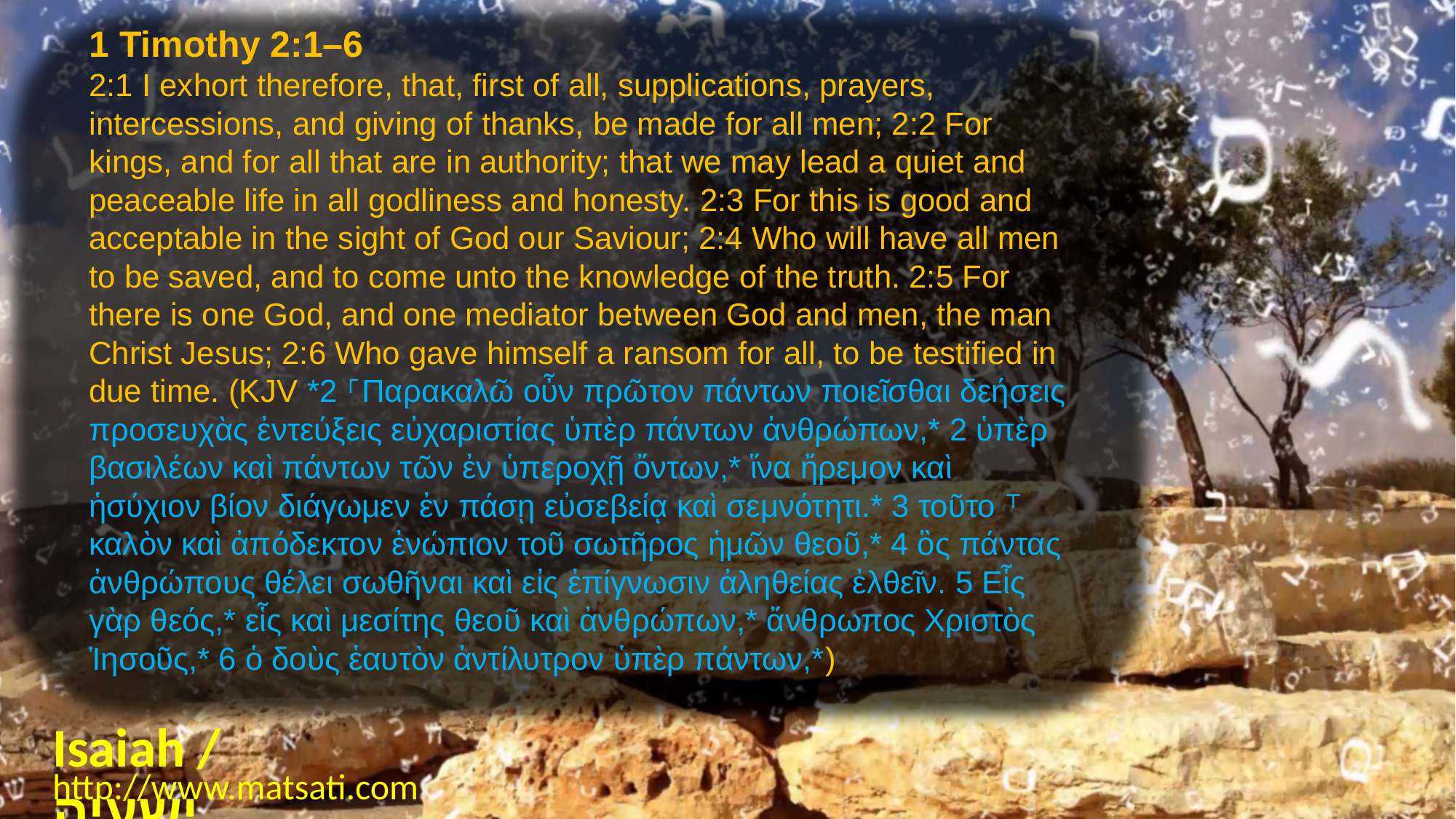

1 Timothy 2:1–6
2:1 I exhort therefore, that, first of all, supplications, prayers, intercessions, and giving of thanks, be made for all men; 2:2 For kings, and for all that are in authority; that we may lead a quiet and peaceable life in all godliness and honesty. 2:3 For this is good and acceptable in the sight of God our Saviour; 2:4 Who will have all men to be saved, and to come unto the knowledge of the truth. 2:5 For there is one God, and one mediator between God and men, the man Christ Jesus; 2:6 Who gave himself a ransom for all, to be testified in due time. (KJV *2 ⸀Παρακαλῶ οὖν πρῶτον πάντων ποιεῖσθαι δεήσεις προσευχὰς ἐντεύξεις εὐχαριστίας ὑπὲρ πάντων ἀνθρώπων,* 2 ὑπὲρ βασιλέων καὶ πάντων τῶν ἐν ὑπεροχῇ ὄντων,* ἵνα ἤρεμον καὶ ἡσύχιον βίον διάγωμεν ἐν πάσῃ εὐσεβείᾳ καὶ σεμνότητι.* 3 τοῦτο ⸆ καλὸν καὶ ἀπόδεκτον ἐνώπιον τοῦ σωτῆρος ἡμῶν θεοῦ,* 4 ὃς πάντας ἀνθρώπους θέλει σωθῆναι καὶ εἰς ἐπίγνωσιν ἀληθείας ἐλθεῖν. 5 Εἷς γὰρ θεός,* εἷς καὶ μεσίτης θεοῦ καὶ ἀνθρώπων,* ἄνθρωπος Χριστὸς Ἰησοῦς,* 6 ὁ δοὺς ἑαυτὸν ἀντίλυτρον ὑπὲρ πάντων,*)
Isaiah / ישעיה
http://www.matsati.com